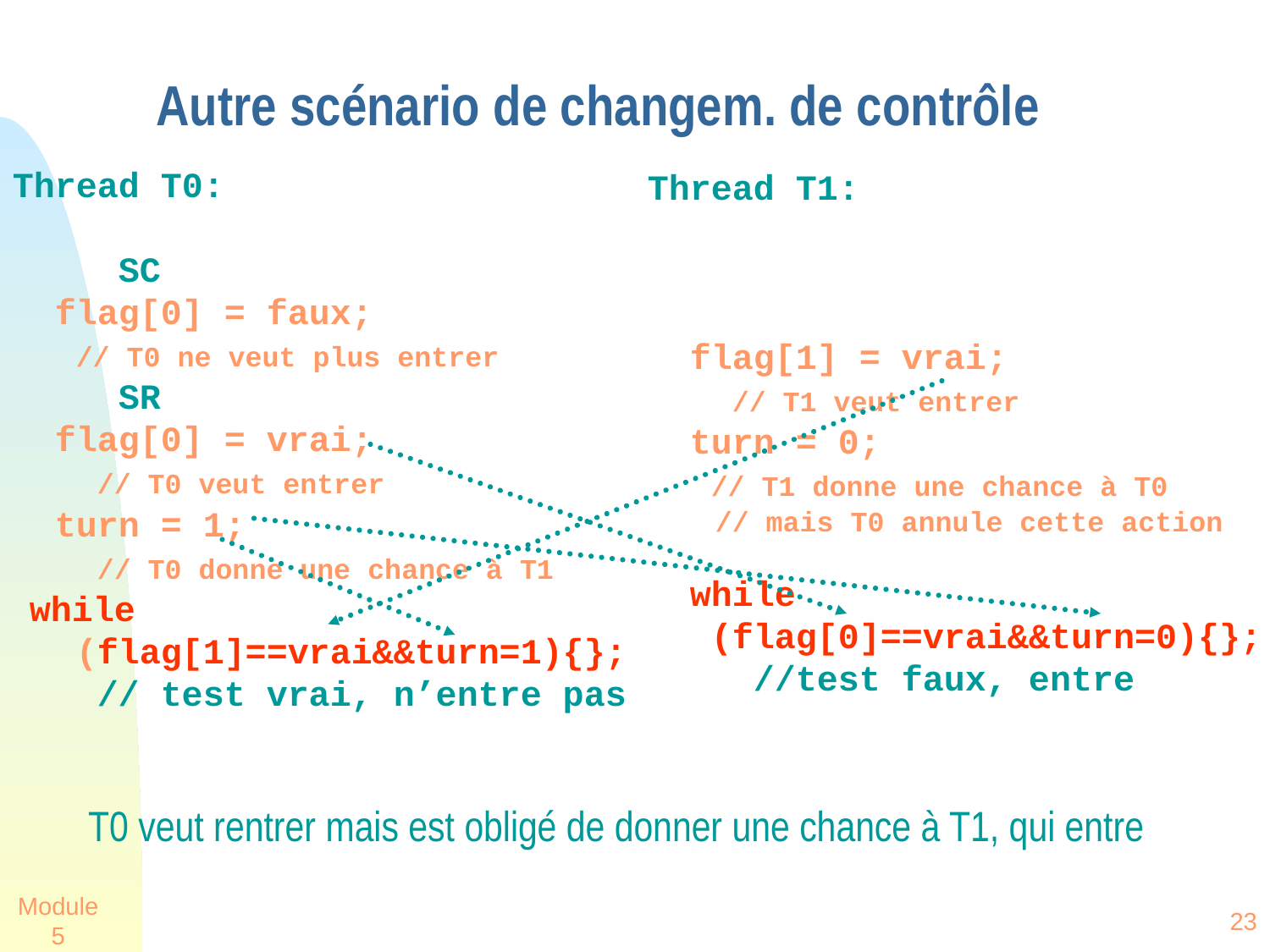

# Autre scénario de changem. de contrôle
Thread T0:

     SC
  flag[0] = faux;
   // T0 ne veut plus entrer
     SR
  flag[0] = vrai;
    // T0 veut entrer
  turn = 1;
    // T0 donne une chance à T1
 while
   (flag[1]==vrai&&turn=1){};
    // test vrai, n’entre pas

Thread T1:

  flag[1] = vrai;
    // T1 veut entrer
  turn = 0;
   // T1 donne une chance à T0
    // mais T0 annule cette action

  while
   (flag[0]==vrai&&turn=0){};
     //test faux, entre

T0 veut rentrer mais est obligé de donner une chance à T1, qui entre
Module 5
23